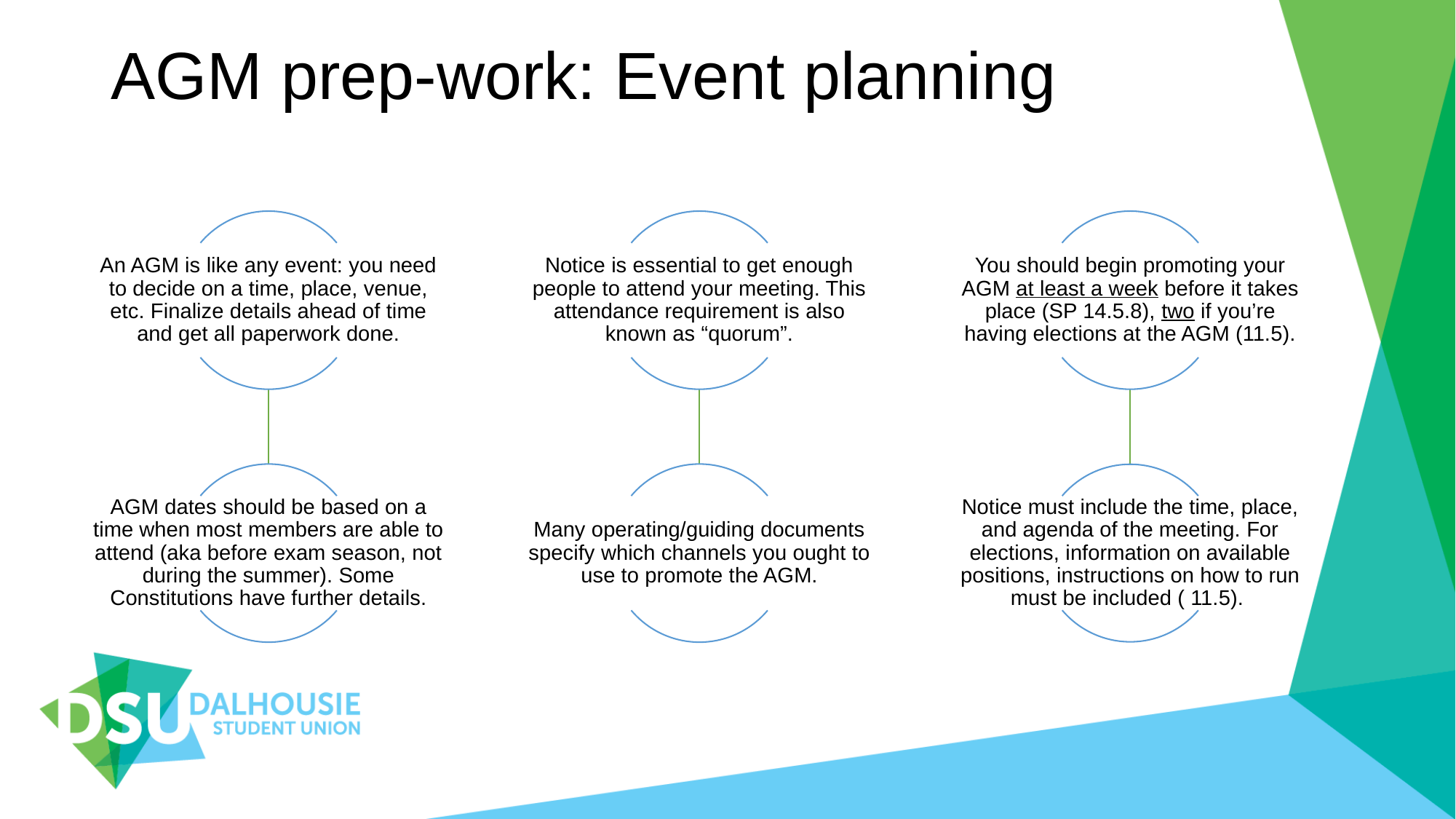

# AGM prep-work: Event planning
An AGM is like any event: you need to decide on a time, place, venue, etc. Finalize details ahead of time and get all paperwork done.
AGM dates should be based on a time when most members are able to attend (aka before exam season, not during the summer). Some Constitutions have further details.
Notice is essential to get enough people to attend your meeting. This attendance requirement is also known as “quorum”.
Many operating/guiding documents specify which channels you ought to use to promote the AGM.
You should begin promoting your AGM at least a week before it takes place (SP 14.5.8), two if you’re having elections at the AGM (11.5).
Notice must include the time, place, and agenda of the meeting. For elections, information on available positions, instructions on how to run must be included ( 11.5).